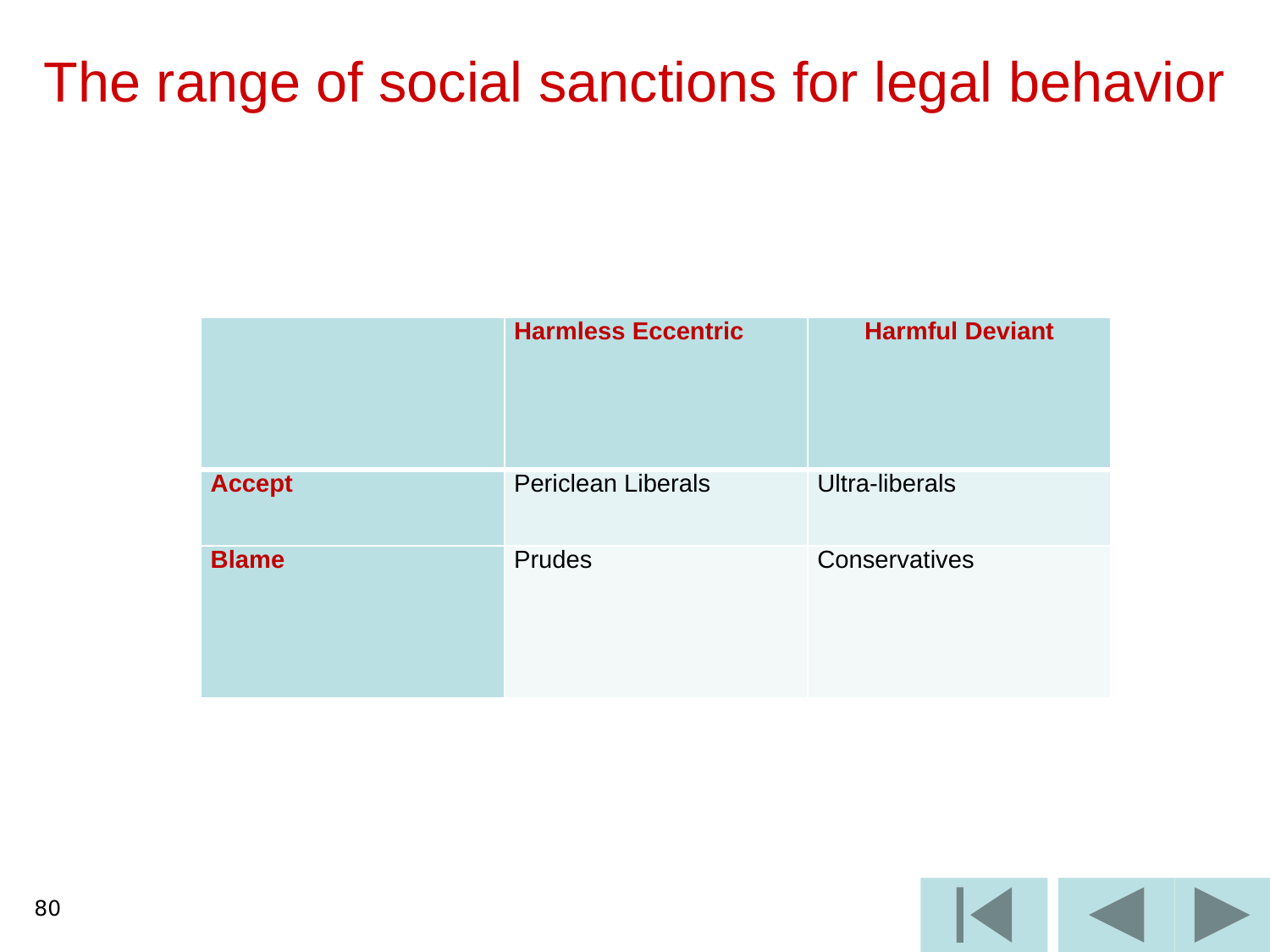

# The range of social sanctions for legal behavior

|  | Harmless Eccentric | Harmful Deviant |
| --- | --- | --- |
| Accept | Periclean Liberals | Ultra-liberals |
| Blame | Prudes | Conservatives |
80